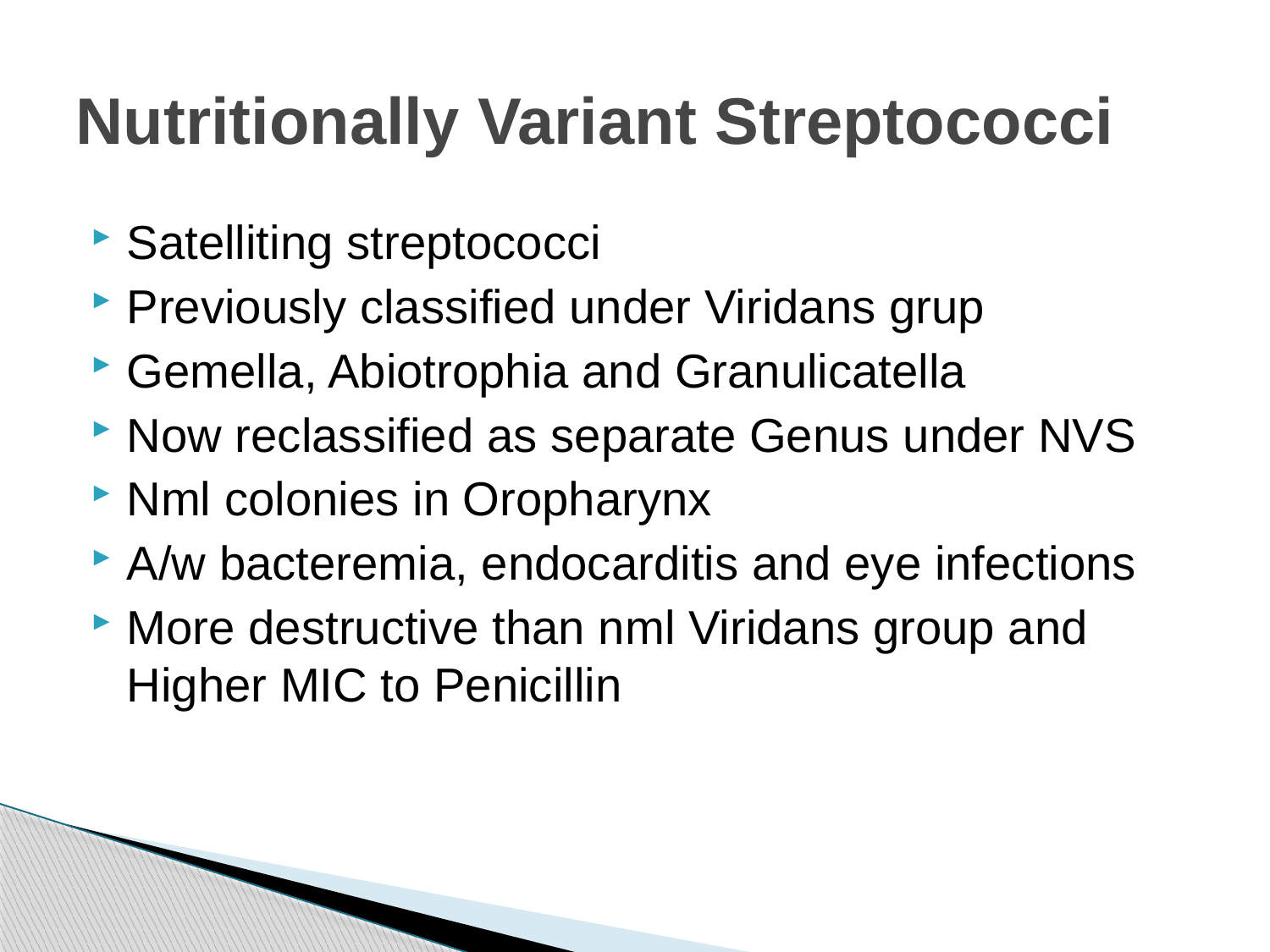

# Nutritionally Variant Streptococci
Satelliting streptococci
Previously classified under Viridans grup
Gemella, Abiotrophia and Granulicatella
Now reclassified as separate Genus under NVS
Nml colonies in Oropharynx
A/w bacteremia, endocarditis and eye infections
More destructive than nml Viridans group and Higher MIC to Penicillin